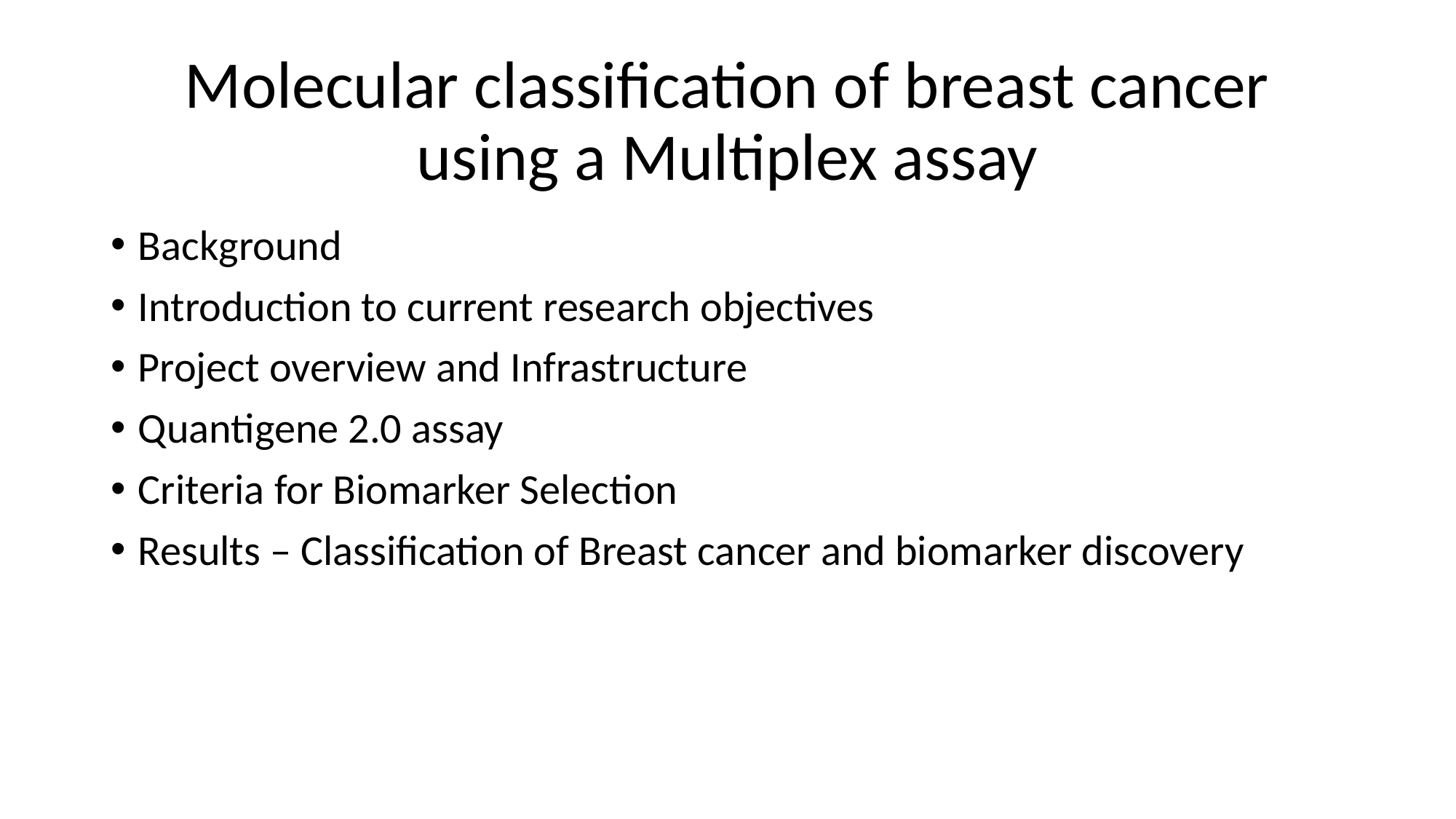

# Molecular classification of breast cancer using a Multiplex assay
Background
Introduction to current research objectives
Project overview and Infrastructure
Quantigene 2.0 assay
Criteria for Biomarker Selection
Results – Classification of Breast cancer and biomarker discovery